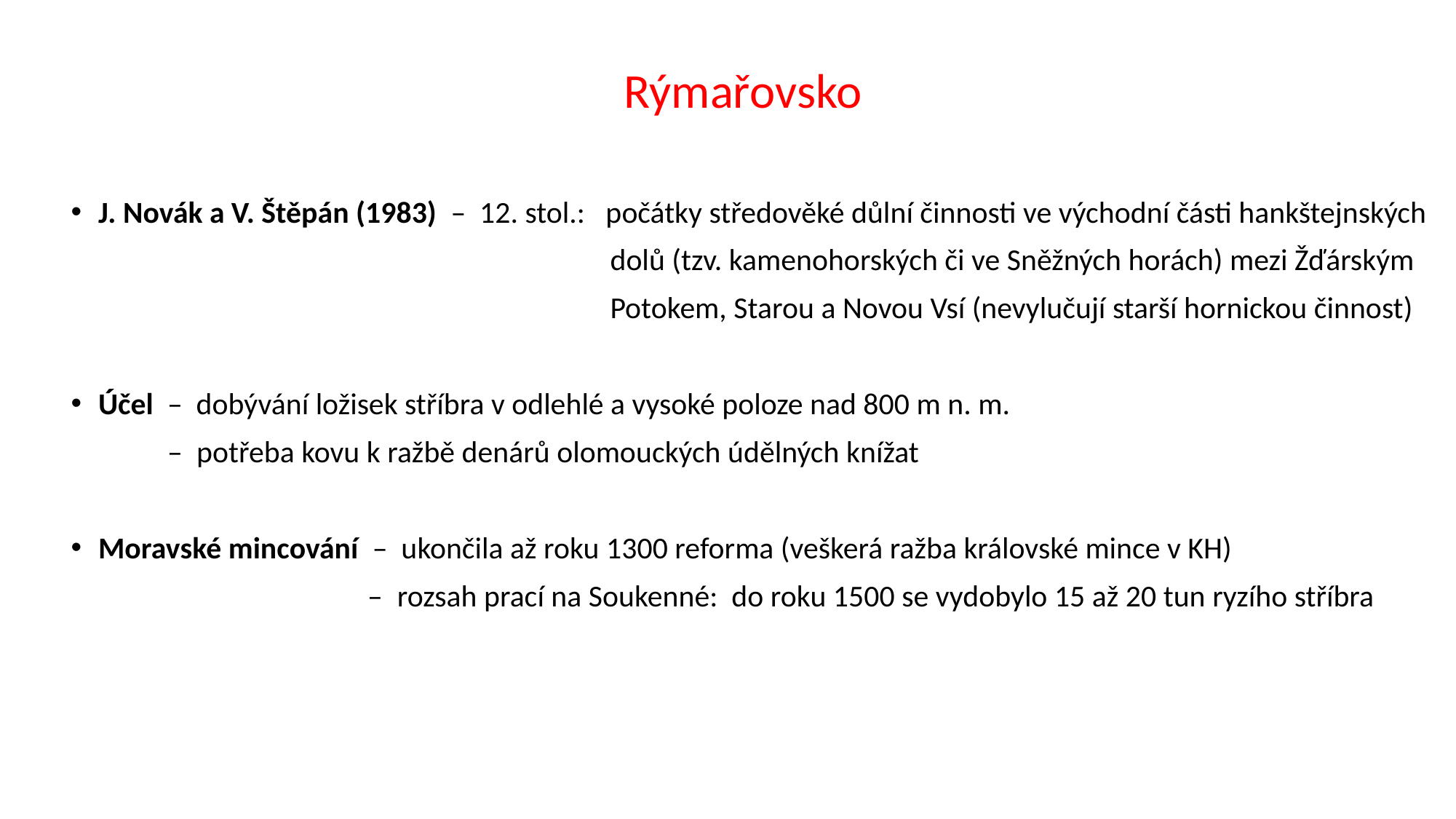

# Rýmařovsko
J. Novák a V. Štěpán (1983)  –  12. stol.:   počátky středověké důlní činnosti ve východní části hankštejnských
                                                                              dolů (tzv. kamenohorských či ve Sněžných horách) mezi Žďárským
                                                                              Potokem, Starou a Novou Vsí (nevylučují starší hornickou činnost)

Účel  –  dobývání ložisek stříbra v odlehlé a vysoké poloze nad 800 m n. m.
              –  potřeba kovu k ražbě denárů olomouckých údělných knížat

Moravské mincování  –  ukončila až roku 1300 reforma (veškerá ražba královské mince v KH)
                                           –  rozsah prací na Soukenné:  do roku 1500 se vydobylo 15 až 20 tun ryzího stříbra